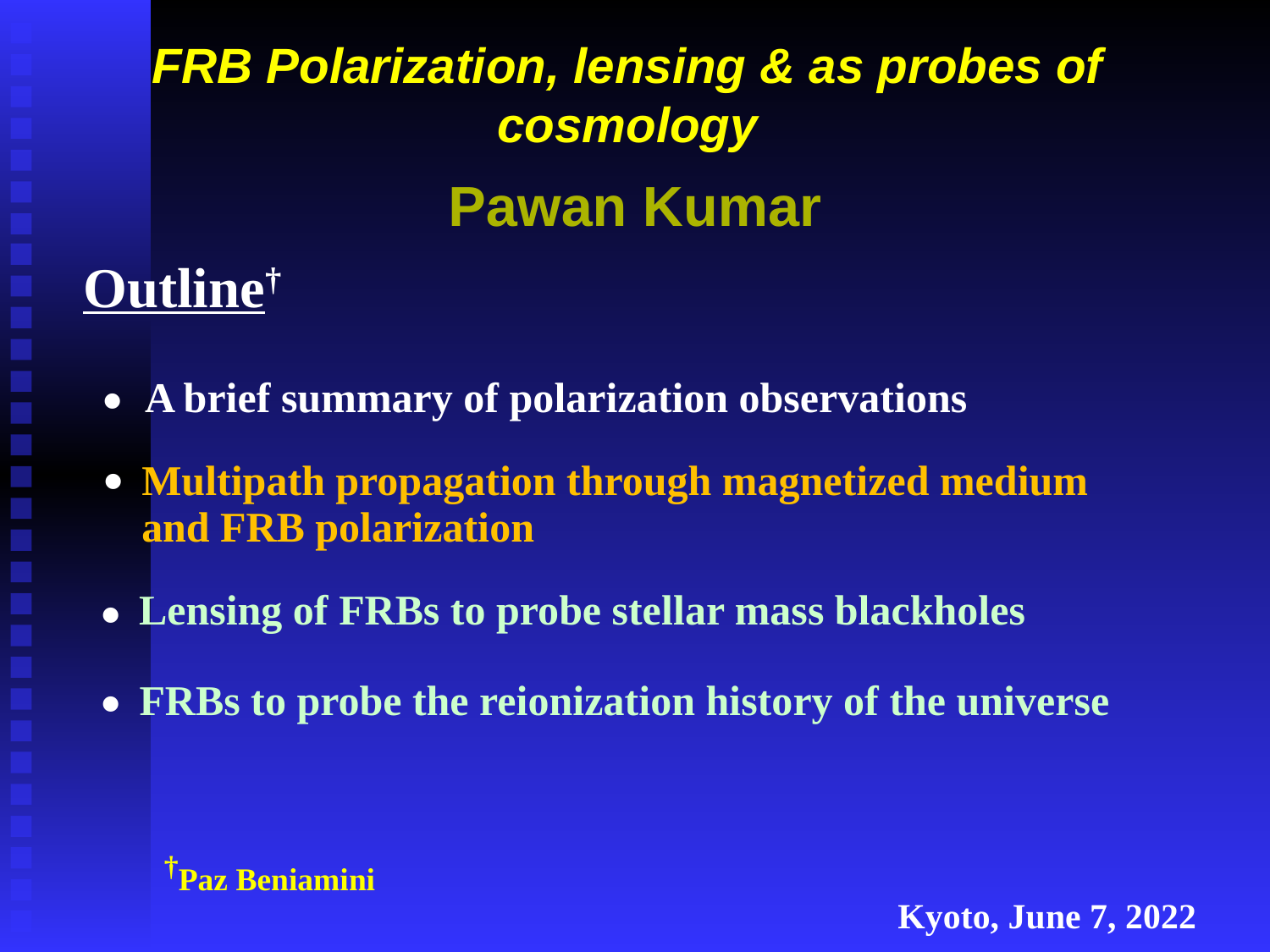

FRB Polarization, lensing & as probes of cosmology
Pawan Kumar
Outline†
•
A brief summary of polarization observations
•
Multipath propagation through magnetized medium and FRB polarization
•
Lensing of FRBs to probe stellar mass blackholes
•
FRBs to probe the reionization history of the universe
†Paz Beniamini
Kyoto, June 7, 2022